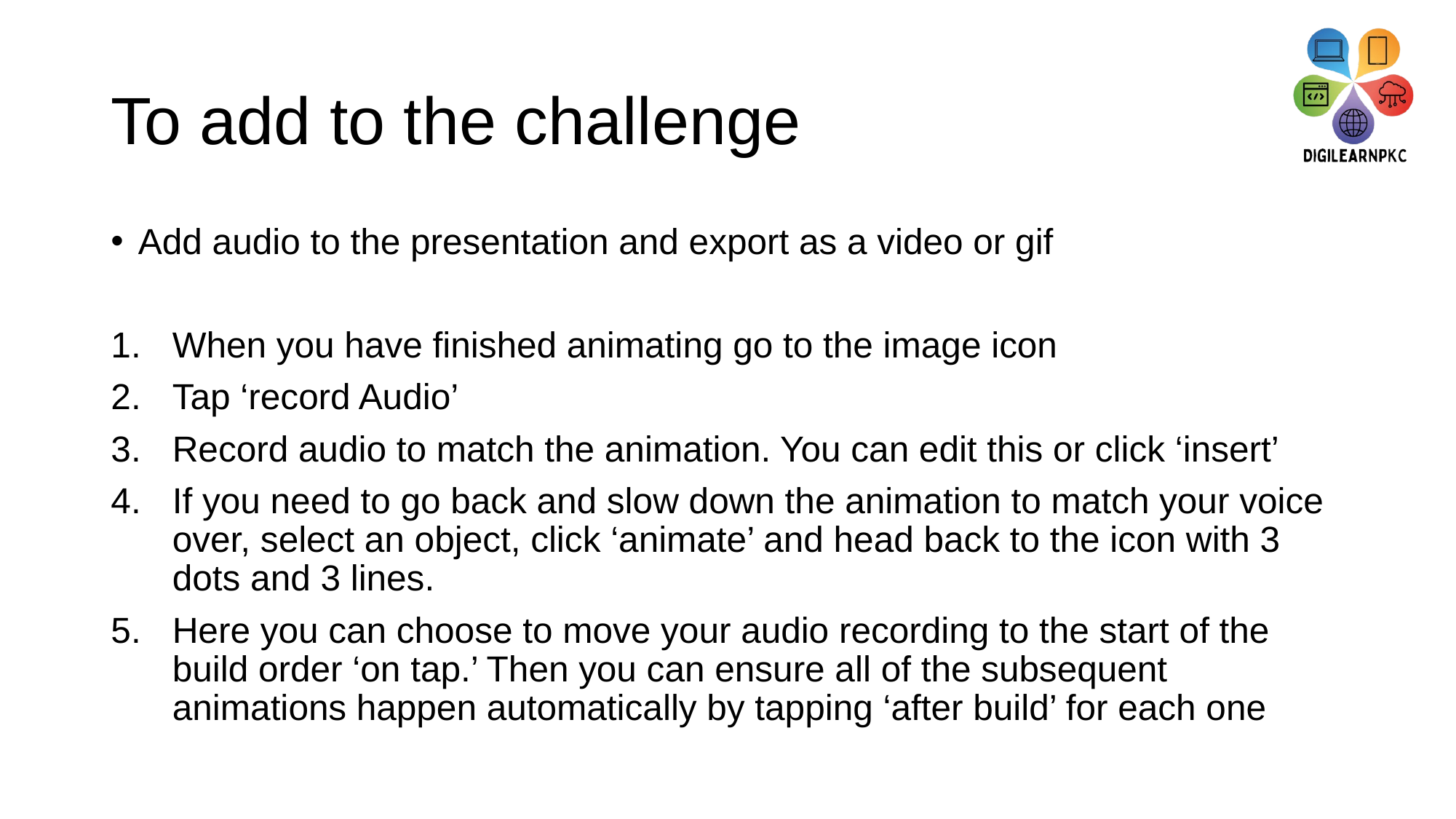

# To add to the challenge
Add audio to the presentation and export as a video or gif

When you have finished animating go to the image icon
Tap ‘record Audio’
Record audio to match the animation. You can edit this or click ‘insert’
If you need to go back and slow down the animation to match your voice over, select an object, click ‘animate’ and head back to the icon with 3 dots and 3 lines.
Here you can choose to move your audio recording to the start of the build order ‘on tap.’ Then you can ensure all of the subsequent animations happen automatically by tapping ‘after build’ for each one